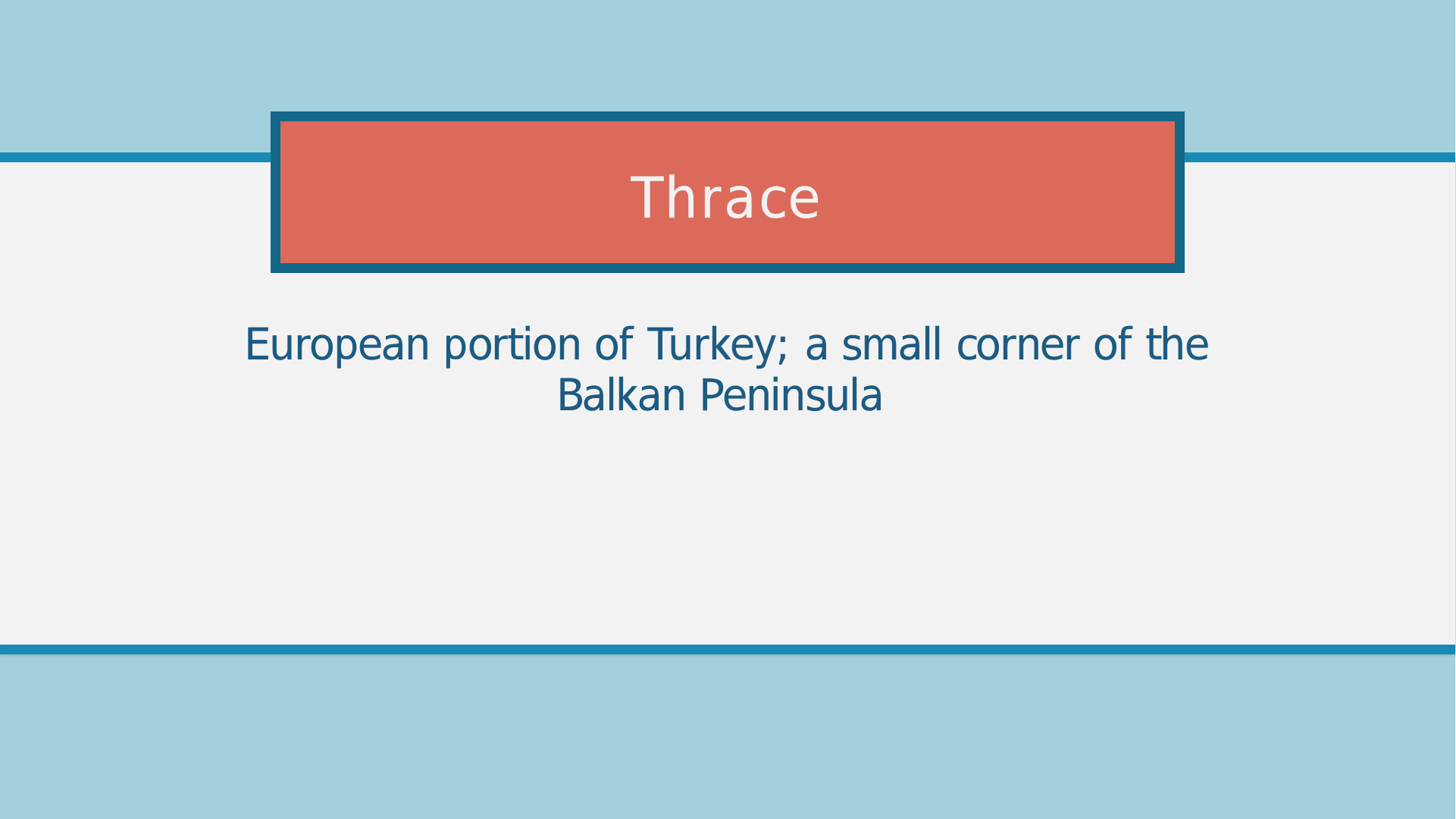

# Thrace
European portion of Turkey; a small corner of the Balkan Peninsula